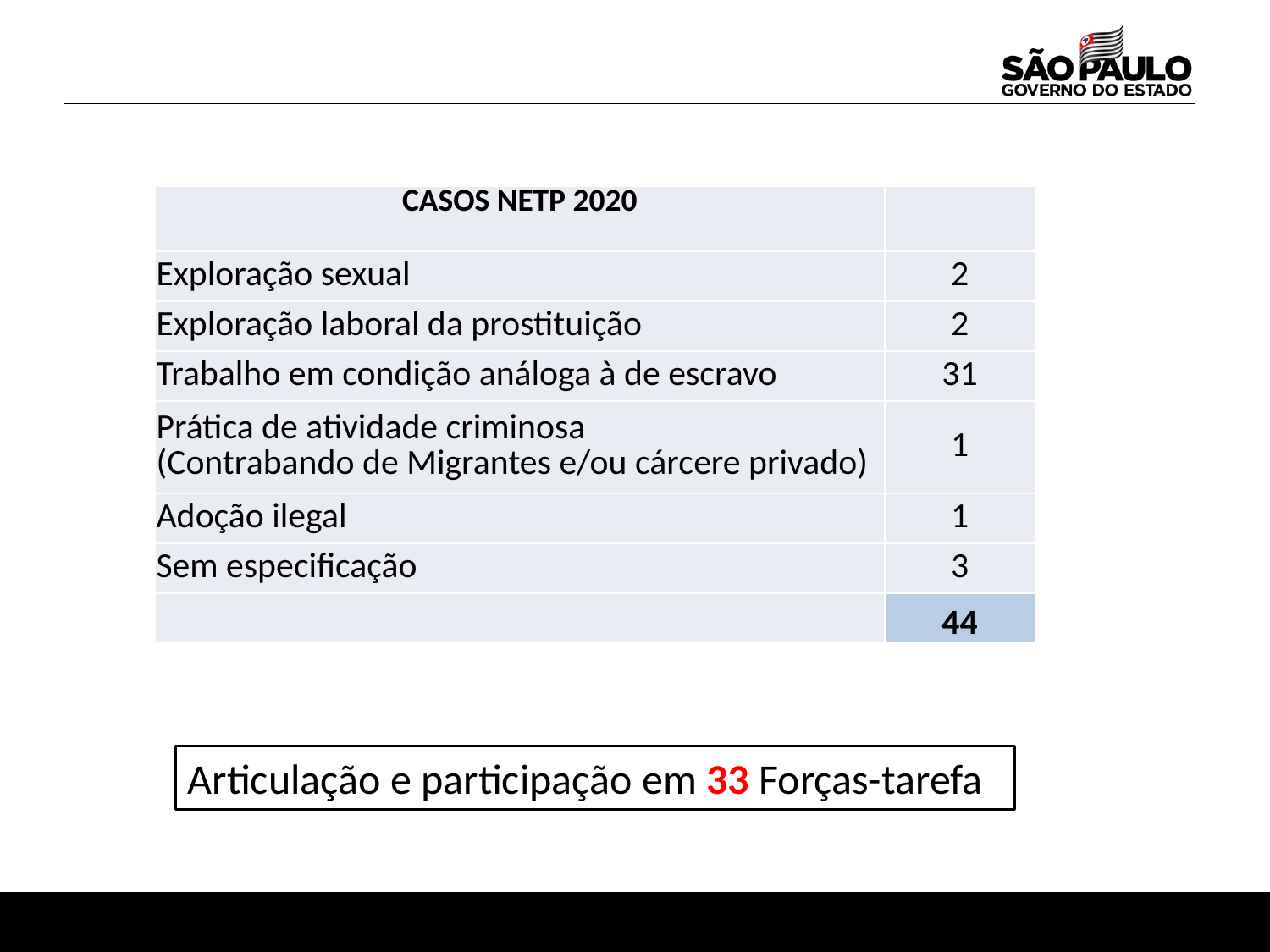

| CASOS NETP 2020 |  |
| --- | --- |
| Exploração sexual | 2 |
| Exploração laboral da prostituição | 2 |
| Trabalho em condição análoga à de escravo | 31 |
| Prática de atividade criminosa (Contrabando de Migrantes e/ou cárcere privado) | 1 |
| Adoção ilegal | 1 |
| Sem especificação | 3 |
|  | 44 |
Articulação e participação em 33 Forças-tarefa